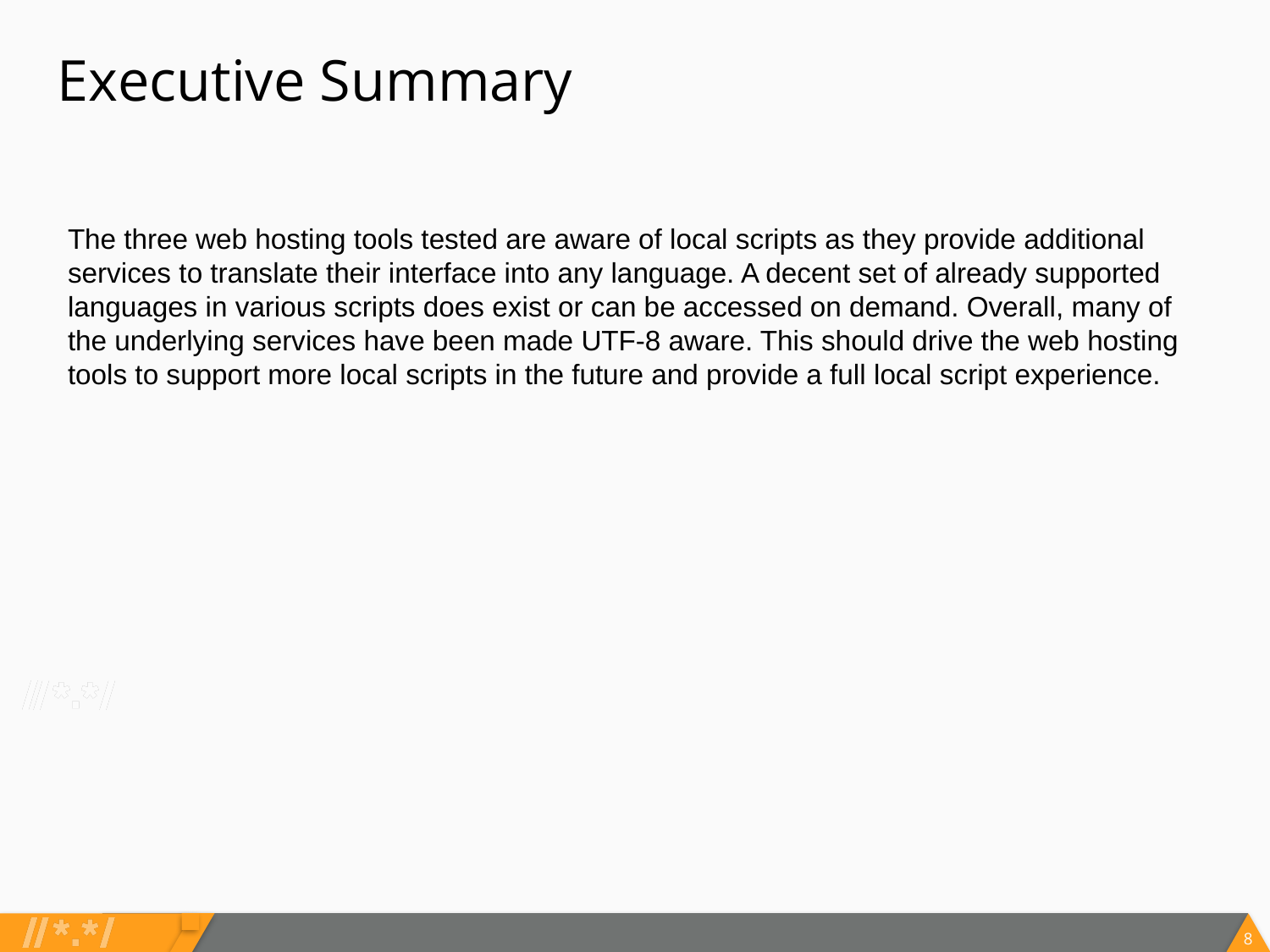

# Executive Summary
The three web hosting tools tested are aware of local scripts as they provide additional services to translate their interface into any language. A decent set of already supported languages in various scripts does exist or can be accessed on demand. Overall, many of the underlying services have been made UTF-8 aware. This should drive the web hosting tools to support more local scripts in the future and provide a full local script experience.